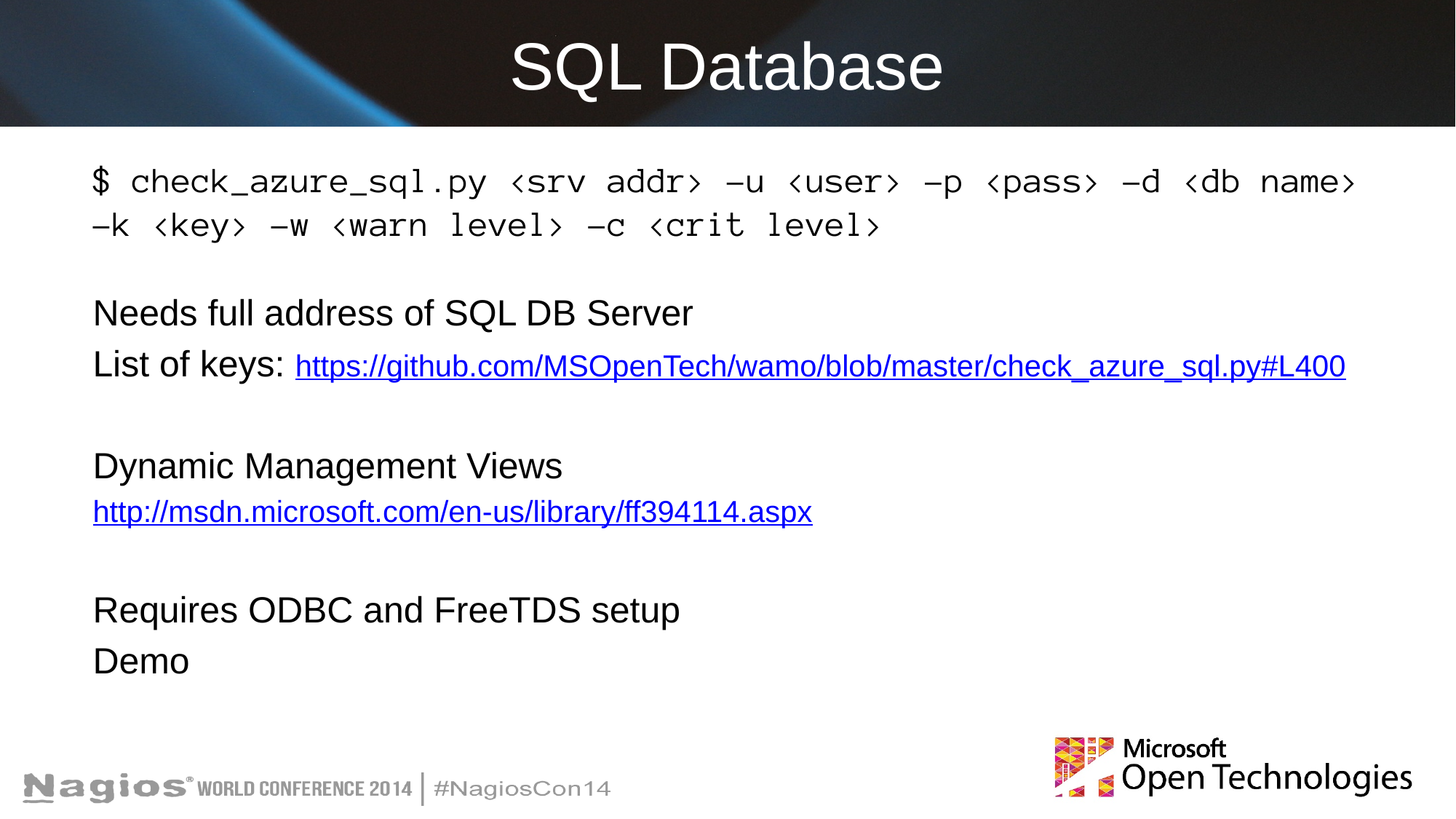

# SQL Database
$ check_azure_sql.py <srv addr> -u <user> -p <pass> -d <db name> -k <key> -w <warn level> -c <crit level>

Needs full address of SQL DB Server
List of keys: https://github.com/MSOpenTech/wamo/blob/master/check_azure_sql.py#L400

Dynamic Management Views
http://msdn.microsoft.com/en-us/library/ff394114.aspx

Requires ODBC and FreeTDS setup
Demo